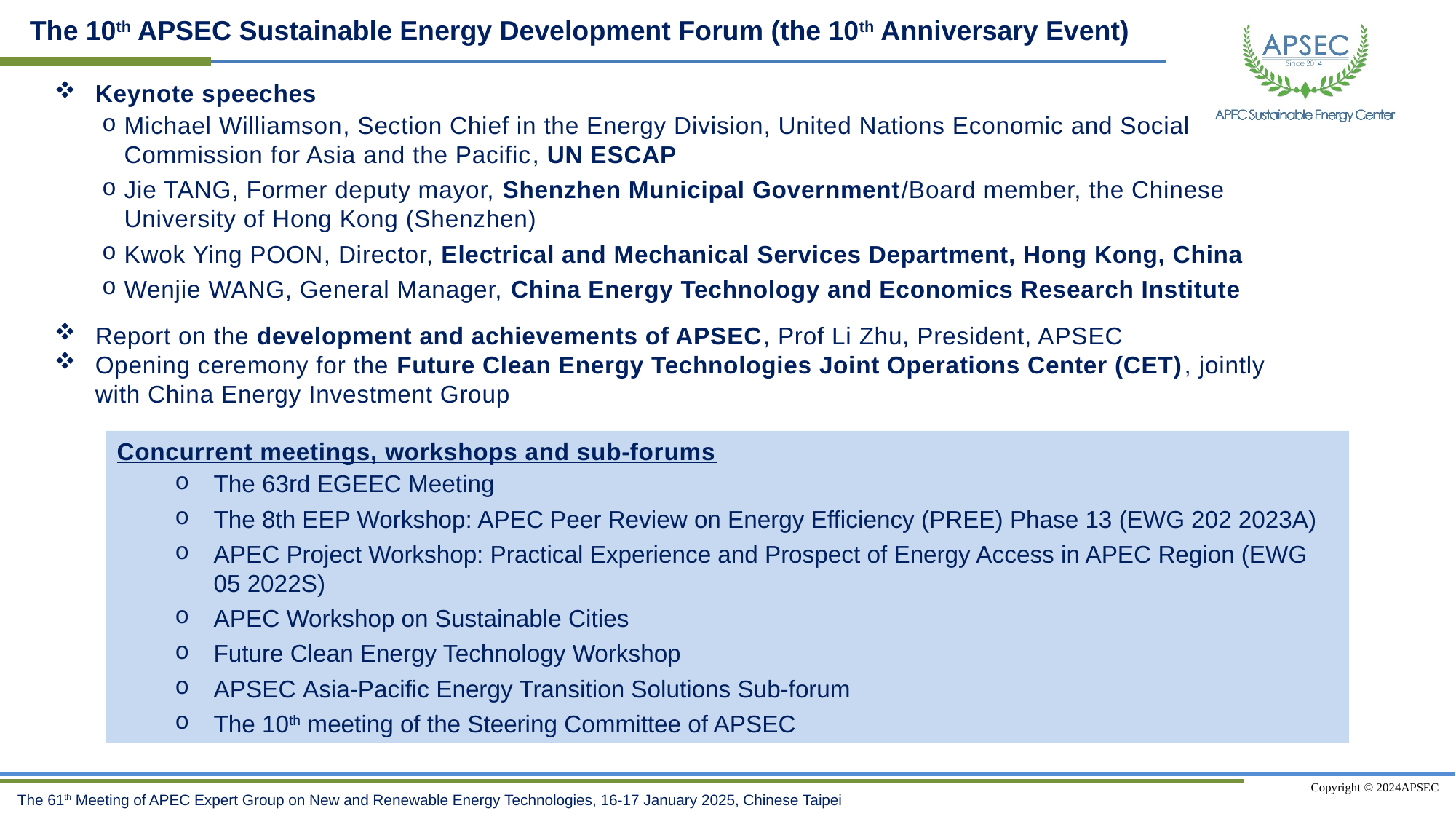

The 10th APSEC Sustainable Energy Development Forum (the 10th Anniversary Event)
Keynote speeches
Michael Williamson, Section Chief in the Energy Division, United Nations Economic and Social Commission for Asia and the Pacific, UN ESCAP
Jie TANG, Former deputy mayor, Shenzhen Municipal Government/Board member, the Chinese University of Hong Kong (Shenzhen)
Kwok Ying POON, Director, Electrical and Mechanical Services Department, Hong Kong, China
Wenjie WANG, General Manager, China Energy Technology and Economics Research Institute
Report on the development and achievements of APSEC, Prof Li Zhu, President, APSEC
Opening ceremony for the Future Clean Energy Technologies Joint Operations Center (CET), jointly with China Energy Investment Group
Concurrent meetings, workshops and sub-forums
The 63rd EGEEC Meeting
The 8th EEP Workshop: APEC Peer Review on Energy Efficiency (PREE) Phase 13 (EWG 202 2023A)
APEC Project Workshop: Practical Experience and Prospect of Energy Access in APEC Region (EWG 05 2022S)
APEC Workshop on Sustainable Cities
Future Clean Energy Technology Workshop
APSEC Asia-Pacific Energy Transition Solutions Sub-forum
The 10th meeting of the Steering Committee of APSEC